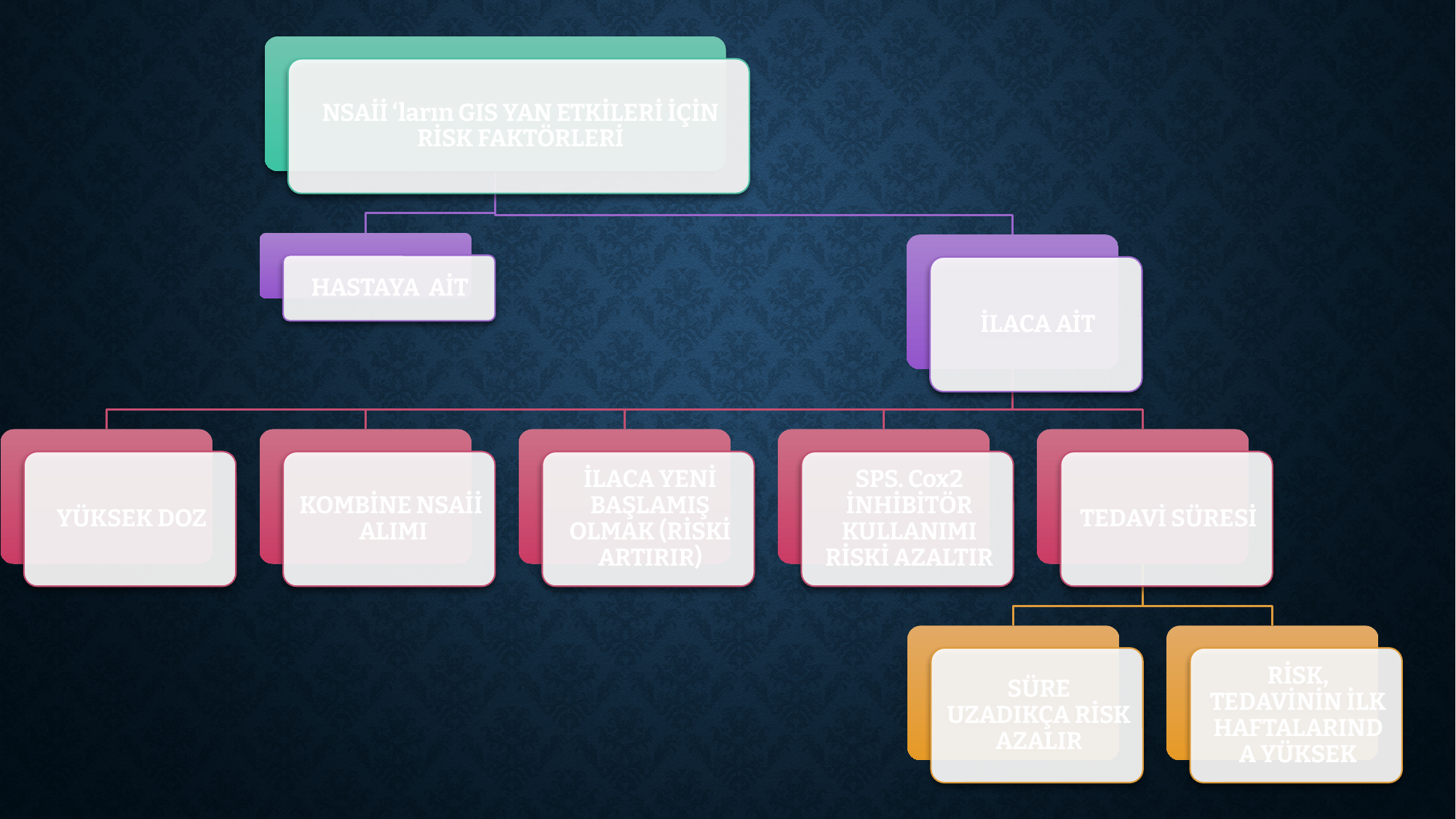

NSAİİ ‘ların GIS YAN ETKİLERİ İÇİN RİSK FAKTÖRLERİ
HASTAYA  AİT
İLACA AİT
YÜKSEK DOZ
KOMBİNE NSAİİ  ALIMI
İLACA YENİ BAŞLAMIŞ OLMAK (RİSKİ ARTIRIR)
SPS. Cox2 İNHİBİTÖR KULLANIMI RİSKİ AZALTIR
TEDAVİ SÜRESİ
SÜRE UZADIKÇA RİSK AZALIR
RİSK, TEDAVİNİN İLK HAFTALARINDA YÜKSEK